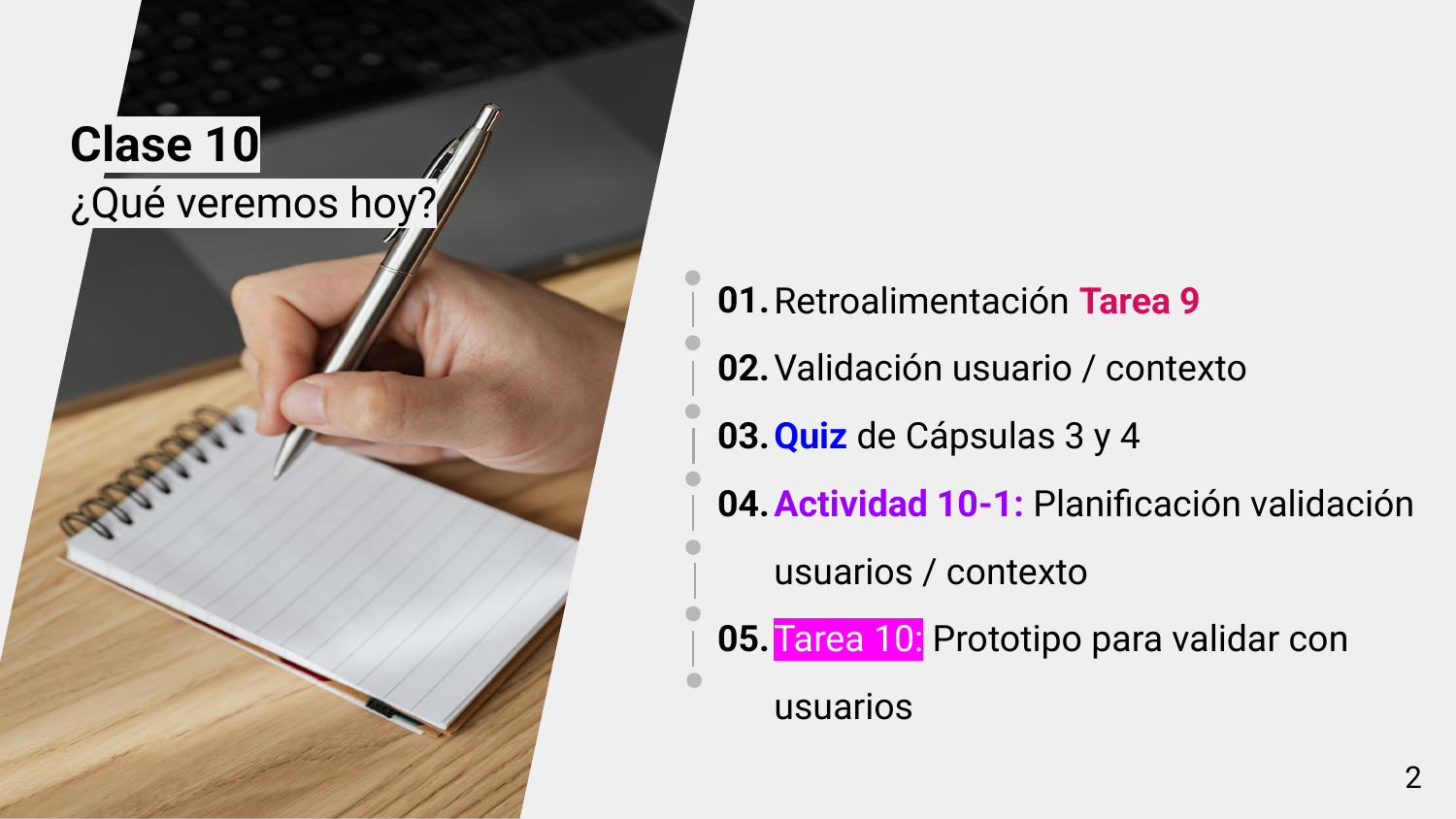

Clase 10
¿Qué veremos hoy?
01.
02.
03.
04.

05.
Retroalimentación Tarea 9
Validación usuario / contexto
Quiz de Cápsulas 3 y 4
Actividad 10-1: Planificación validación usuarios / contexto
Tarea 10: Prototipo para validar con usuarios